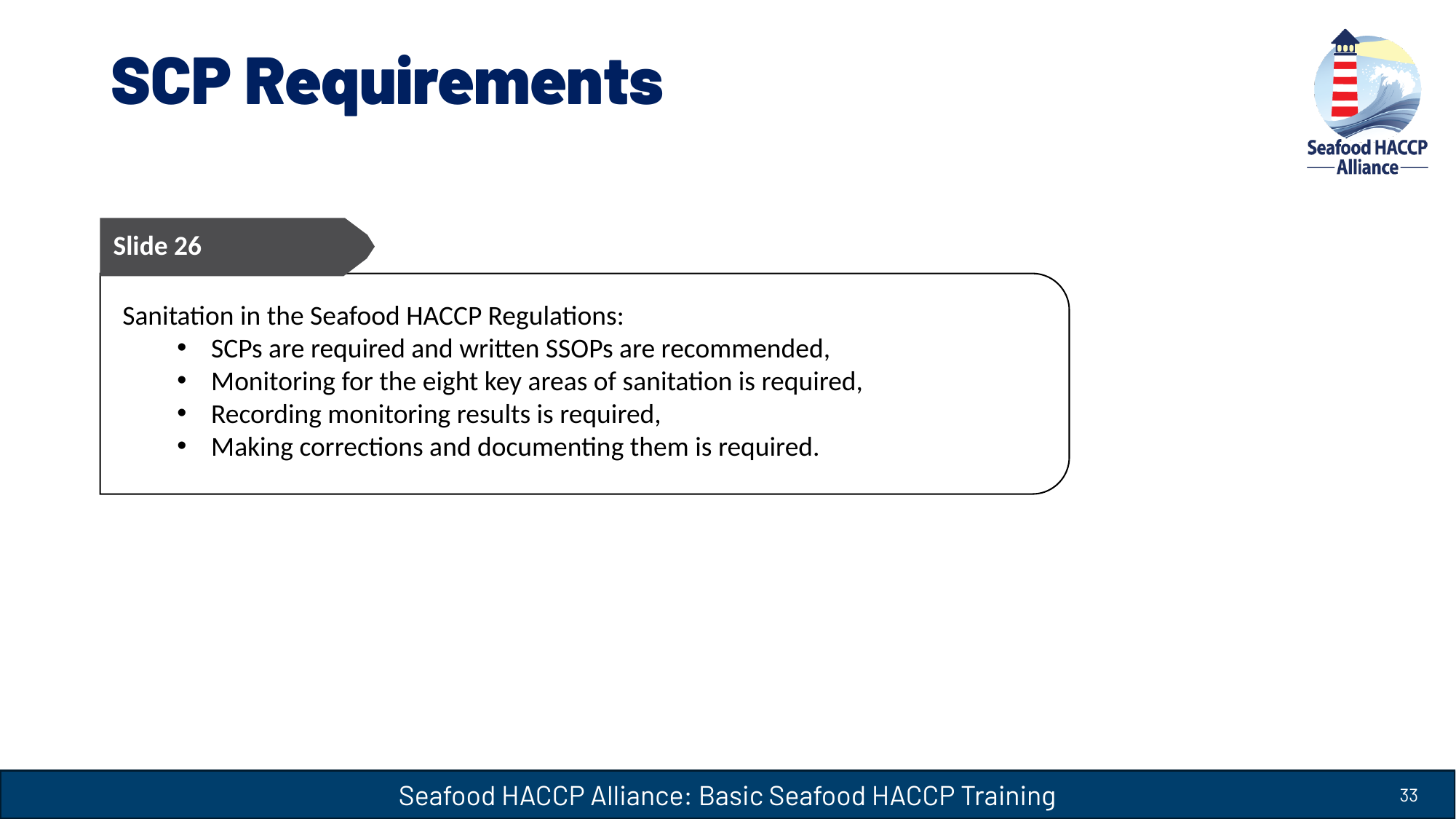

# SCP Requirements

Slide 26
Sanitation in the Seafood HACCP Regulations:
SCPs are required and written SSOPs are recommended,
Monitoring for the eight key areas of sanitation is required,
Recording monitoring results is required,
Making corrections and documenting them is required.

33